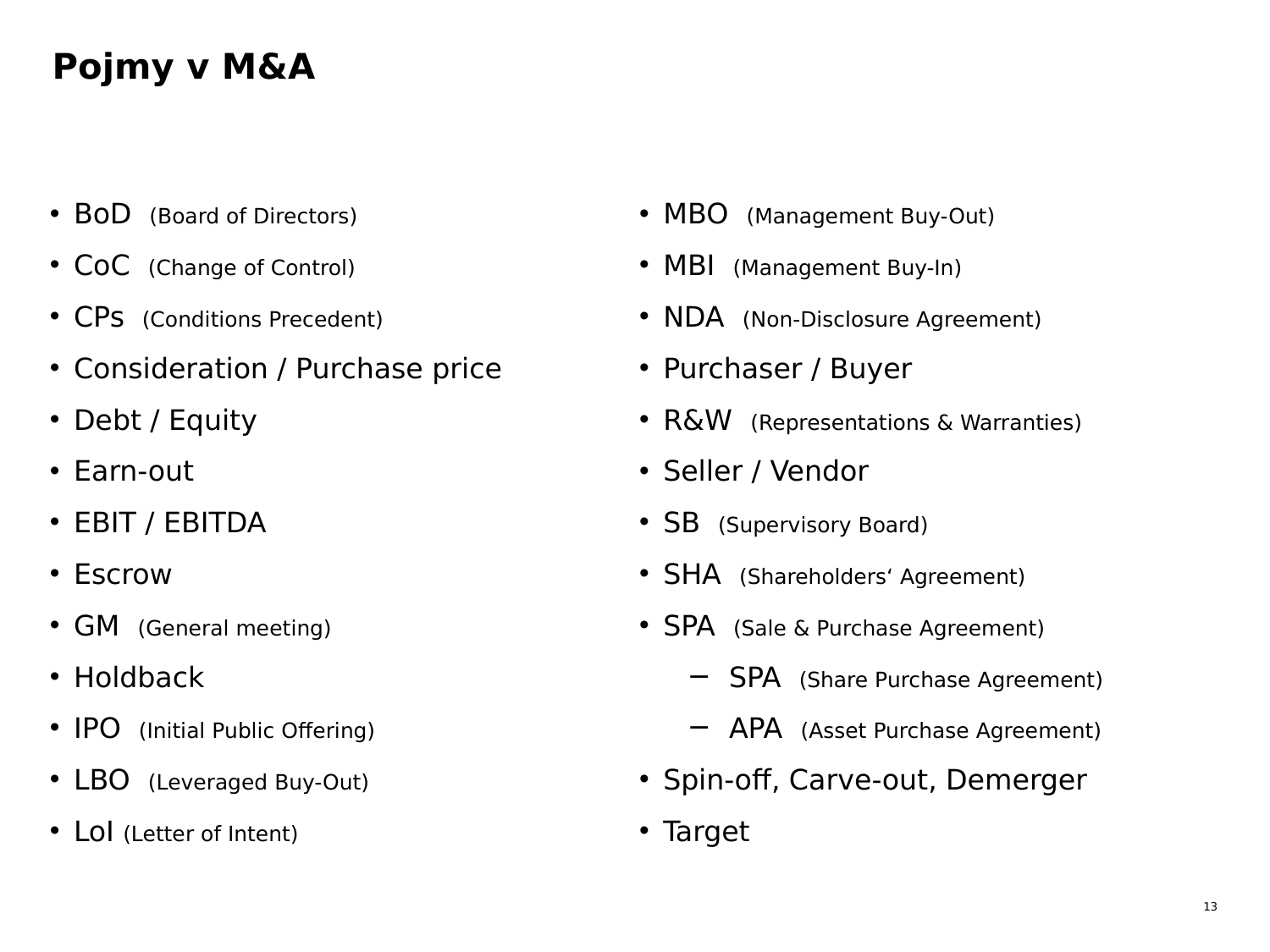

# Pojmy v M&A
BoD  (Board of Directors)
CoC  (Change of Control)
CPs  (Conditions Precedent)
Consideration / Purchase price
Debt / Equity
Earn-out
EBIT / EBITDA
Escrow
GM  (General meeting)
Holdback
IPO  (Initial Public Offering)
LBO  (Leveraged Buy-Out)
LoI (Letter of Intent)

MBO  (Management Buy-Out)
MBI  (Management Buy-In)
NDA  (Non-Disclosure Agreement)
Purchaser / Buyer
R&W  (Representations & Warranties)
Seller / Vendor
SB  (Supervisory Board)
SHA  (Shareholders‘ Agreement)
SPA  (Sale & Purchase Agreement)
  SPA  (Share Purchase Agreement)
  APA  (Asset Purchase Agreement)
Spin-off, Carve-out, Demerger
Target